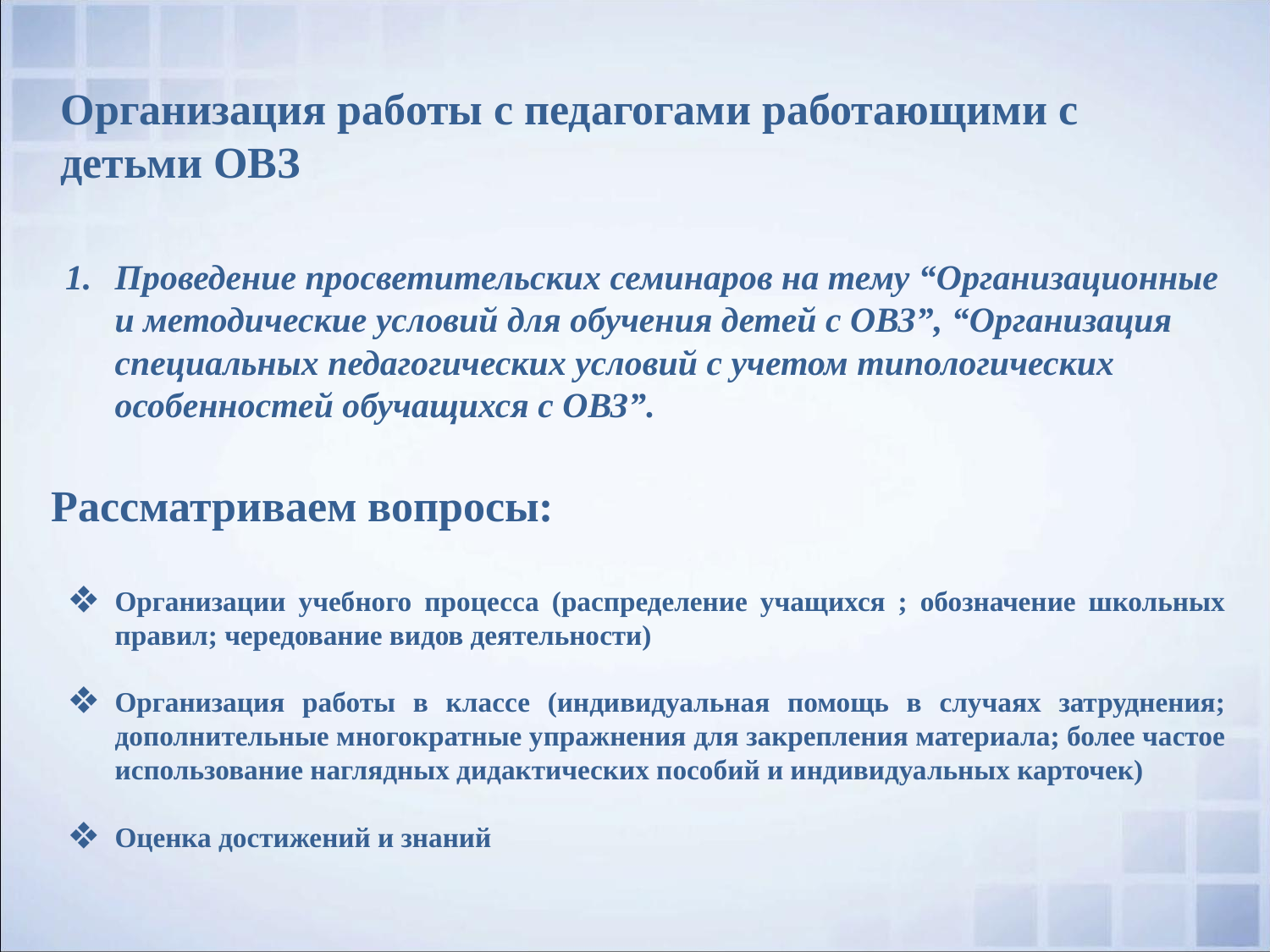

# Организация работы с педагогами работающими с детьми ОВЗ

Проведение просветительских семинаров на тему “Организационные и методические условий для обучения детей с ОВЗ”, “Организация специальных педагогических условий с учетом типологических особенностей обучащихся с ОВЗ”.

Рассматриваем вопросы:

Организации учебного процесса (распределение учащихся ; обозначение школьных правил; чередование видов деятельности)

Организация работы в классе (индивидуальная помощь в случаях затруднения; дополнительные многократные упражнения для закрепления материала; более частое использование наглядных дидактических пособий и индивидуальных карточек)

Оценка достижений и знаний